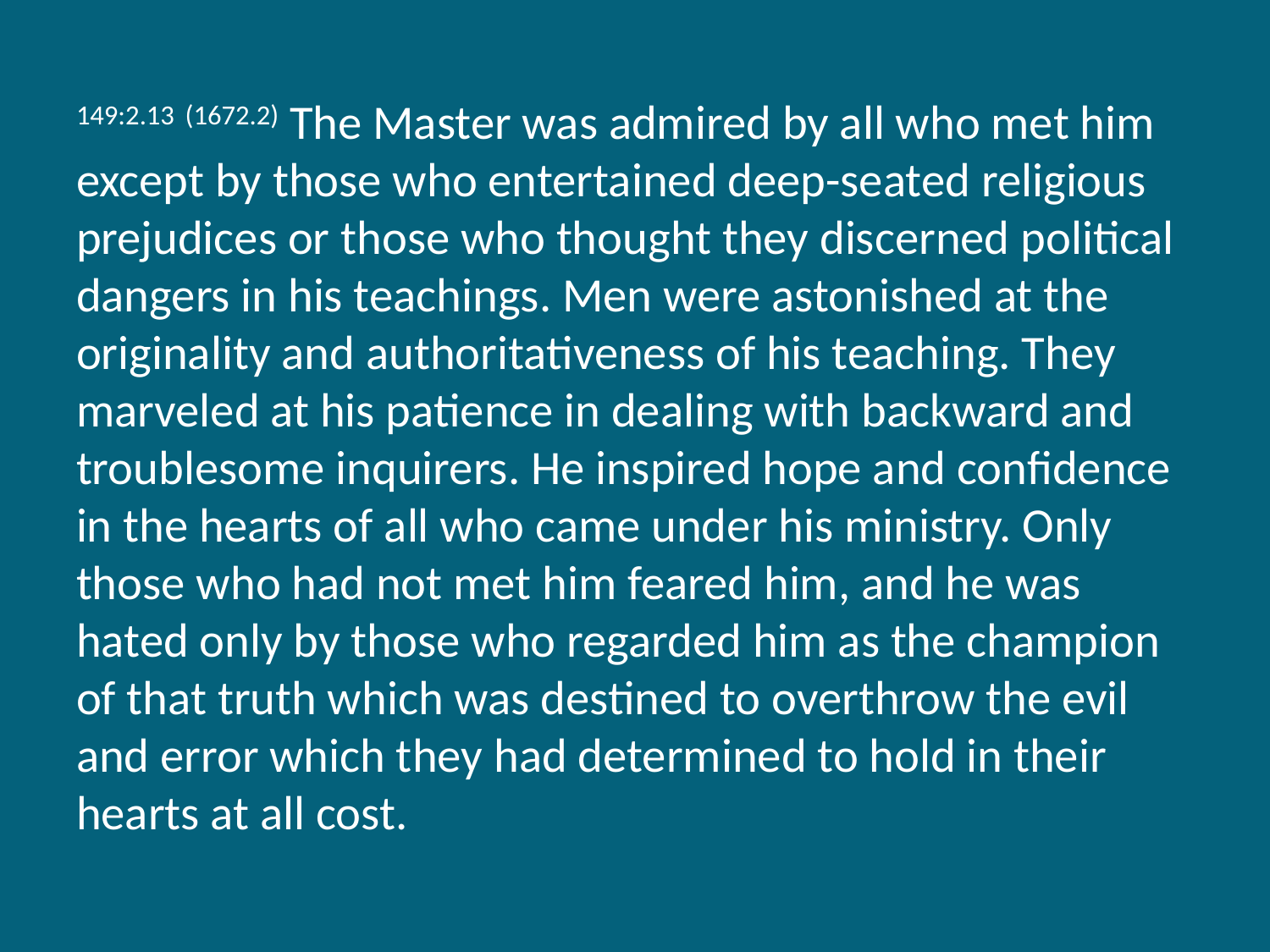

149:2.13 (1672.2) The Master was admired by all who met him except by those who entertained deep-seated religious prejudices or those who thought they discerned political dangers in his teachings. Men were astonished at the originality and authoritativeness of his teaching. They marveled at his patience in dealing with backward and troublesome inquirers. He inspired hope and confidence in the hearts of all who came under his ministry. Only those who had not met him feared him, and he was hated only by those who regarded him as the champion of that truth which was destined to overthrow the evil and error which they had determined to hold in their hearts at all cost.